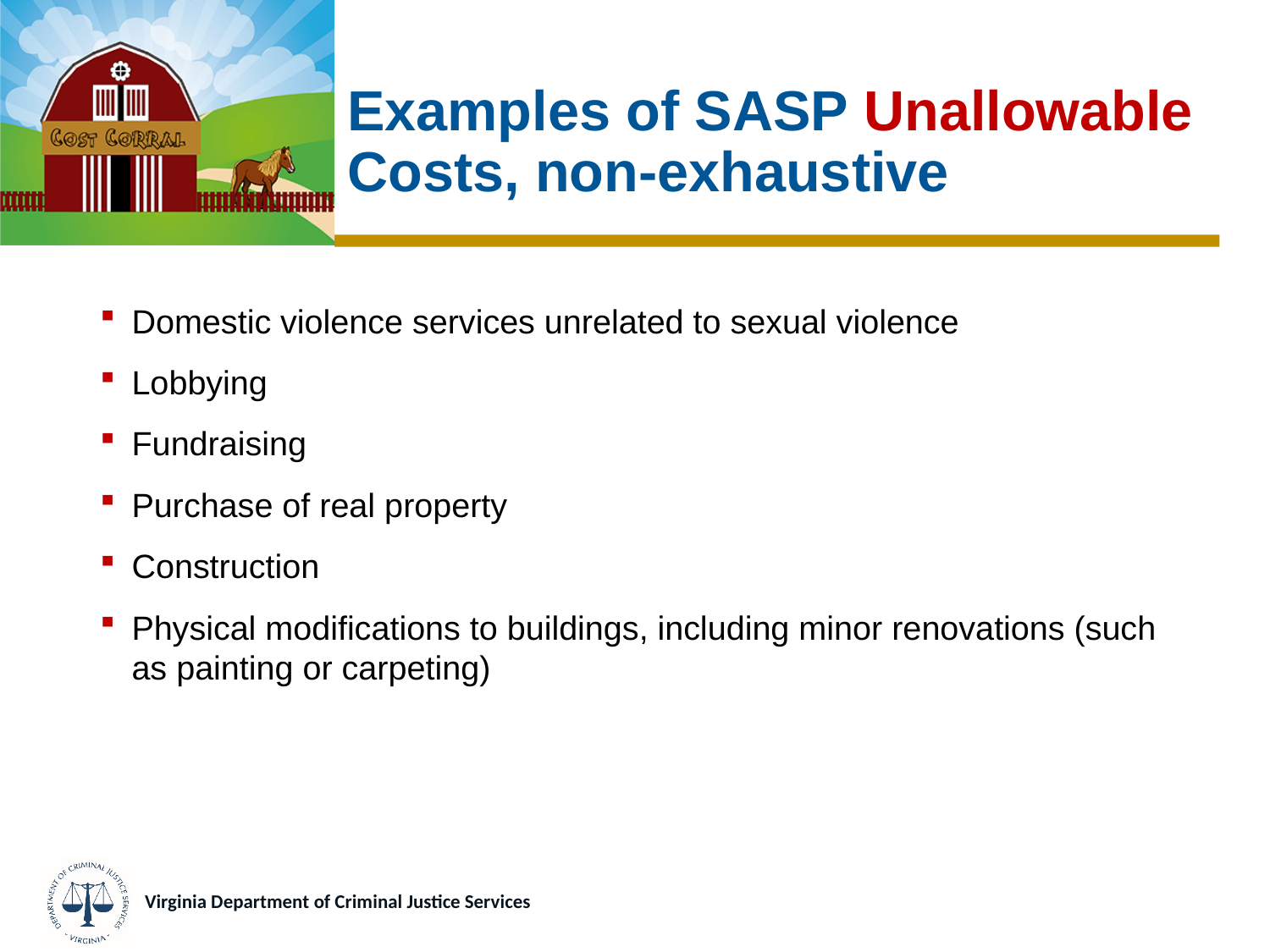

# Examples of SASP Unallowable Costs, non-exhaustive
Domestic violence services unrelated to sexual violence
Lobbying
Fundraising
Purchase of real property
Construction
Physical modifications to buildings, including minor renovations (such as painting or carpeting)

Virginia Department of Criminal Justice Services